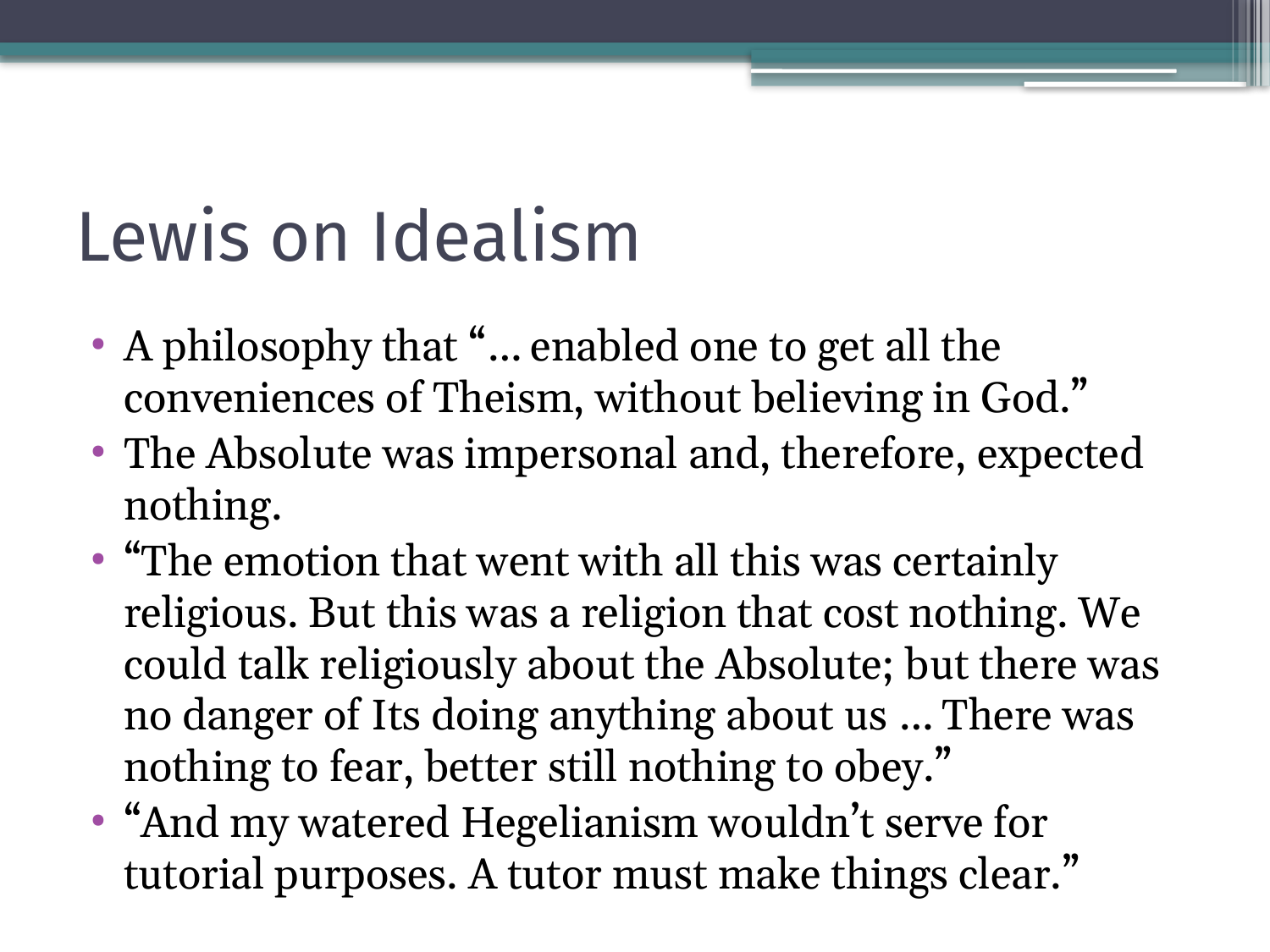

# Lewis on Idealism
A philosophy that “… enabled one to get all the conveniences of Theism, without believing in God.”
The Absolute was impersonal and, therefore, expected nothing.
“The emotion that went with all this was certainly religious. But this was a religion that cost nothing. We could talk religiously about the Absolute; but there was no danger of Its doing anything about us … There was nothing to fear, better still nothing to obey.”
“And my watered Hegelianism wouldn’t serve for tutorial purposes. A tutor must make things clear.”